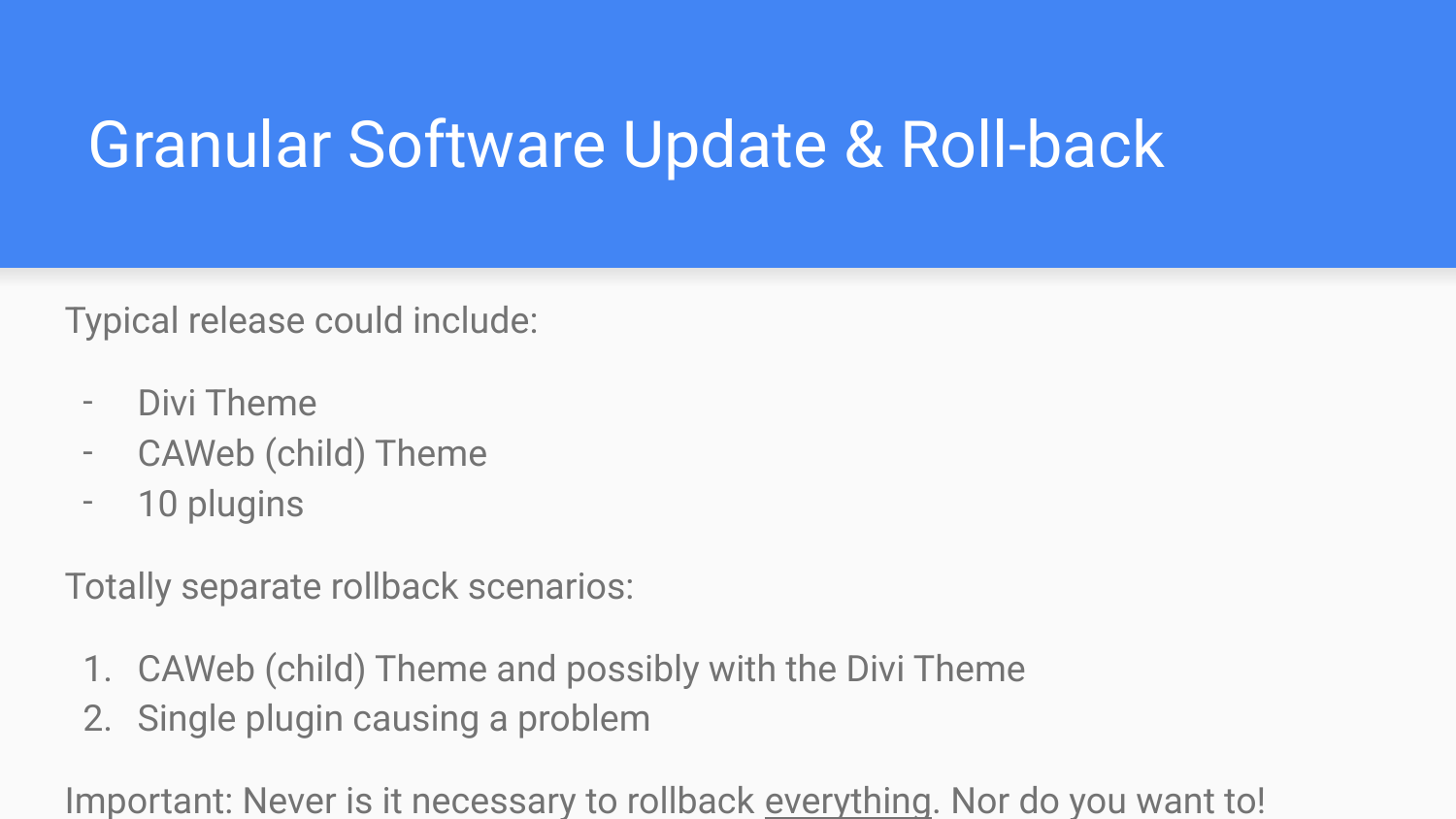

# Granular Software Update & Roll-back
Typical release could include:
Divi Theme
CAWeb (child) Theme
10 plugins
Totally separate rollback scenarios:
CAWeb (child) Theme and possibly with the Divi Theme
Single plugin causing a problem
Important: Never is it necessary to rollback everything. Nor do you want to!